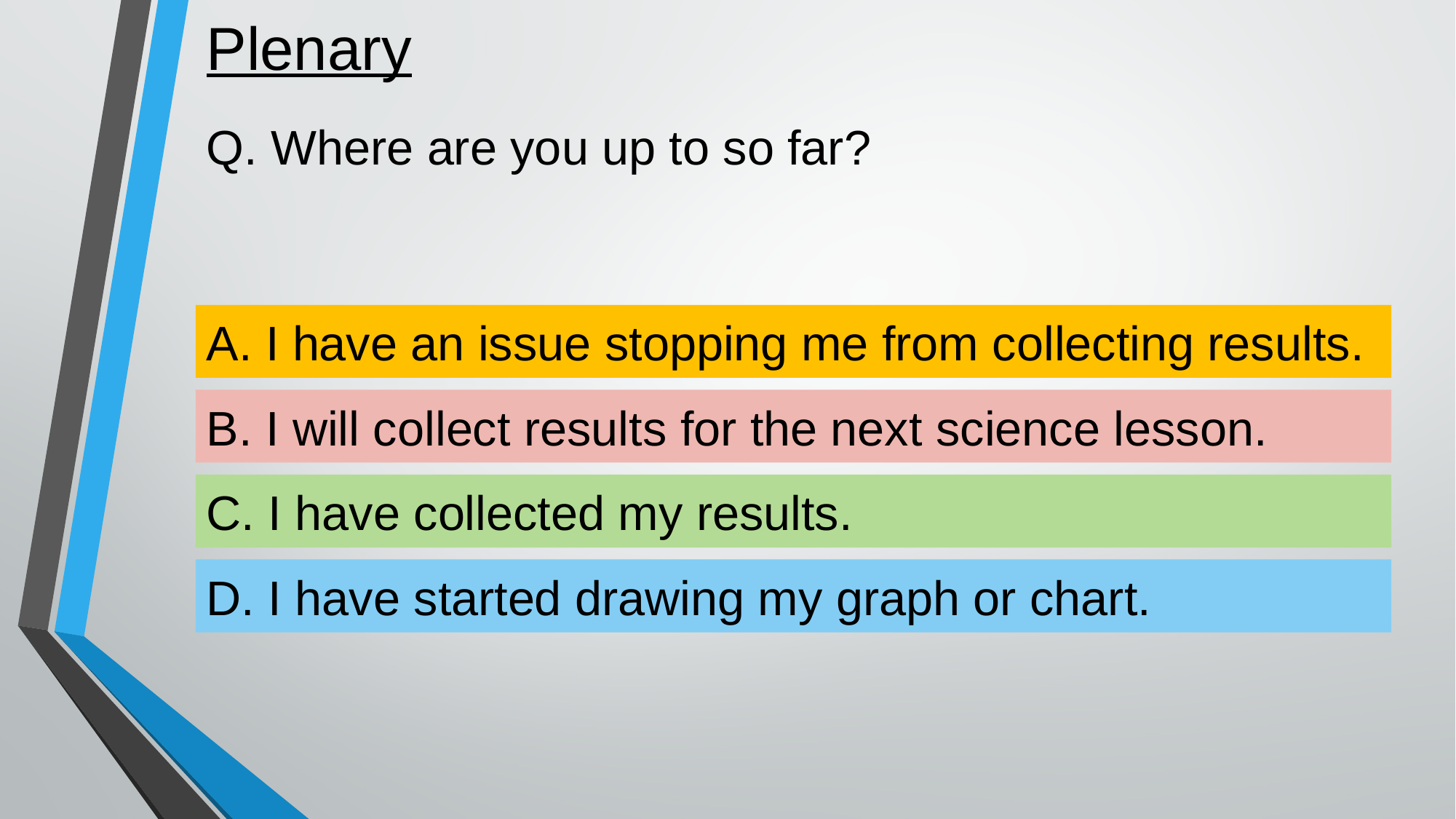

# Plenary
Q. Where are you up to so far?
A. I have an issue stopping me from collecting results.
B. I will collect results for the next science lesson.
C. I have collected my results.
D. I have started drawing my graph or chart.